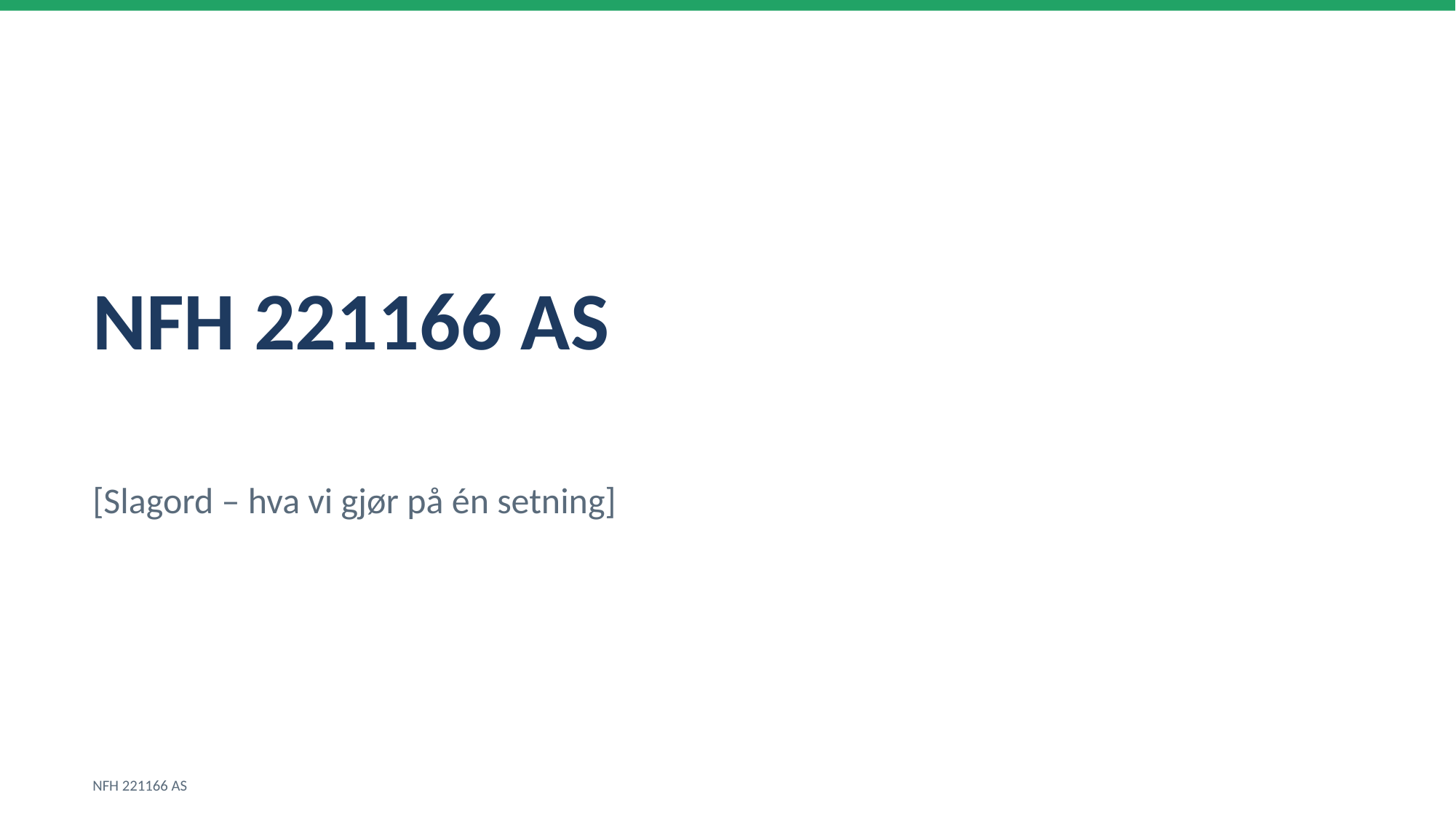

NFH 221166 AS
[Slagord – hva vi gjør på én setning]
NFH 221166 AS